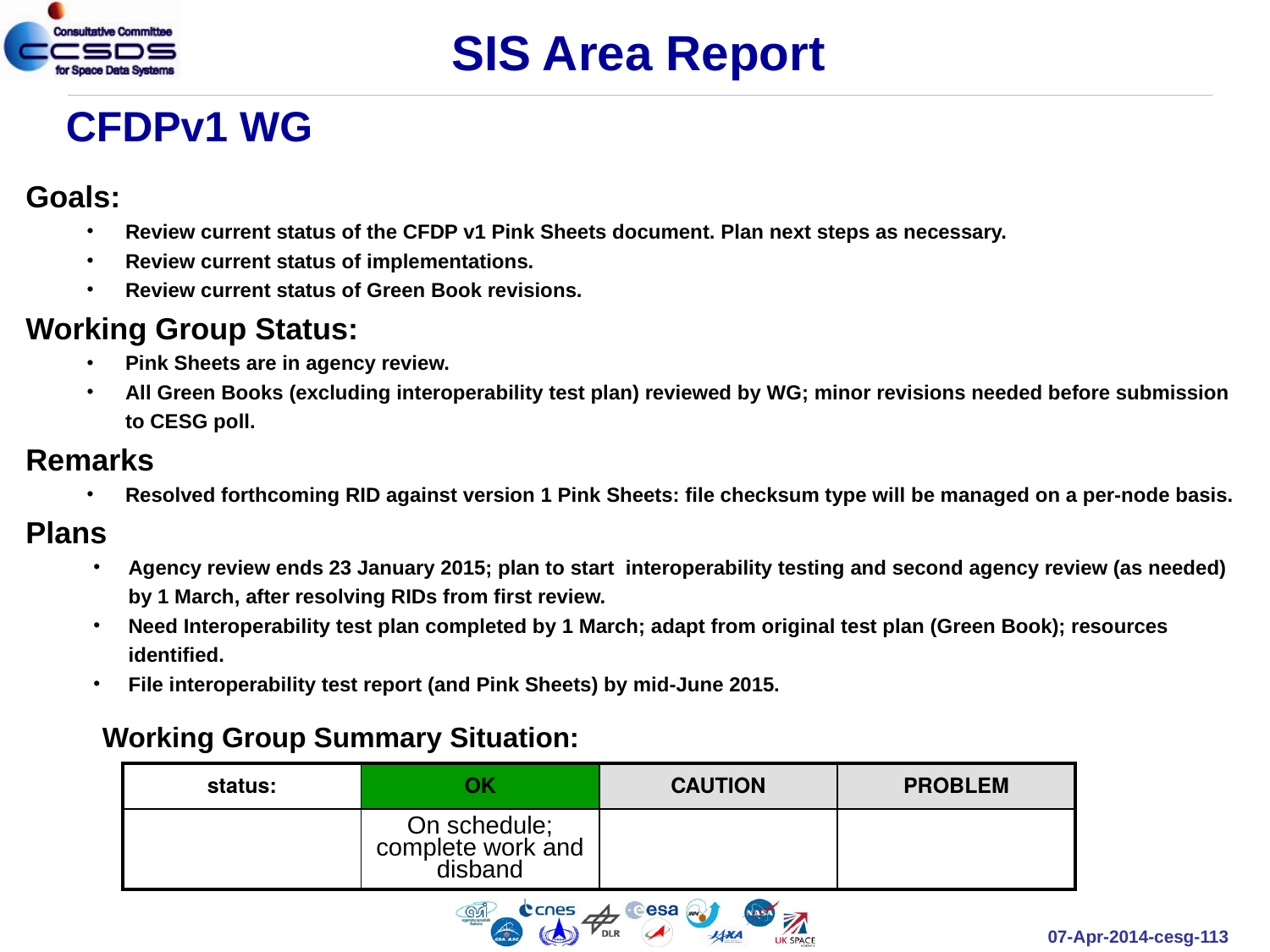

SIS Area Report
CFDPv1 WG
Goals:
Review current status of the CFDP v1 Pink Sheets document. Plan next steps as necessary.
Review current status of implementations.
Review current status of Green Book revisions.
Working Group Status:
Pink Sheets are in agency review.
All Green Books (excluding interoperability test plan) reviewed by WG; minor revisions needed before submission to CESG poll.
Remarks
Resolved forthcoming RID against version 1 Pink Sheets: file checksum type will be managed on a per-node basis.
Plans
Agency review ends 23 January 2015; plan to start  interoperability testing and second agency review (as needed) by 1 March, after resolving RIDs from first review.
Need Interoperability test plan completed by 1 March; adapt from original test plan (Green Book); resources identified.
File interoperability test report (and Pink Sheets) by mid-June 2015.

Working Group Summary Situation:
| status: | OK | CAUTION | PROBLEM |
| --- | --- | --- | --- |
|  | On schedule; complete work and disband |  |  |